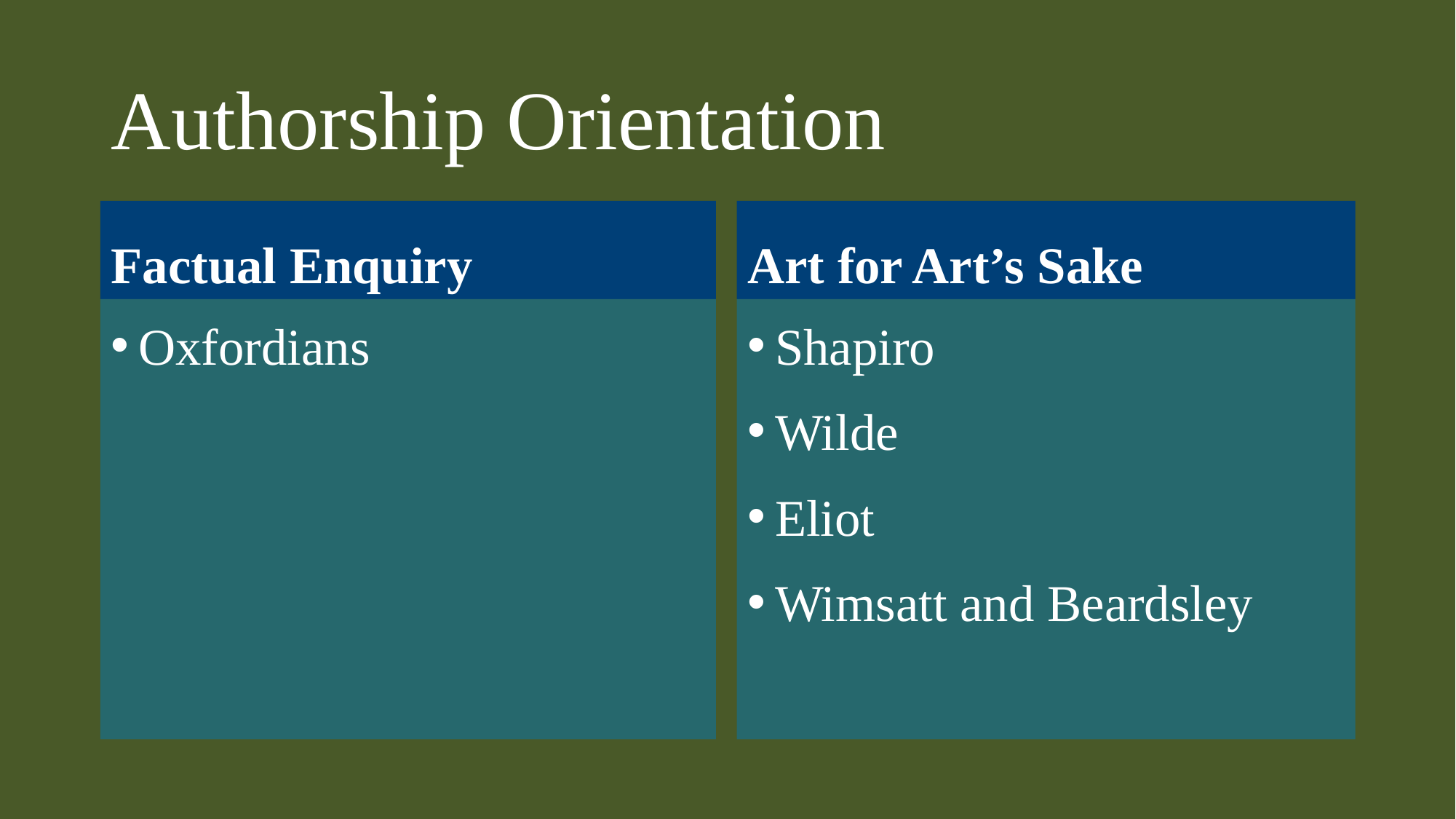

# Authorship Orientation
Factual Enquiry
Art for Art’s Sake
Oxfordians
Shapiro
Wilde
Eliot
Wimsatt and Beardsley